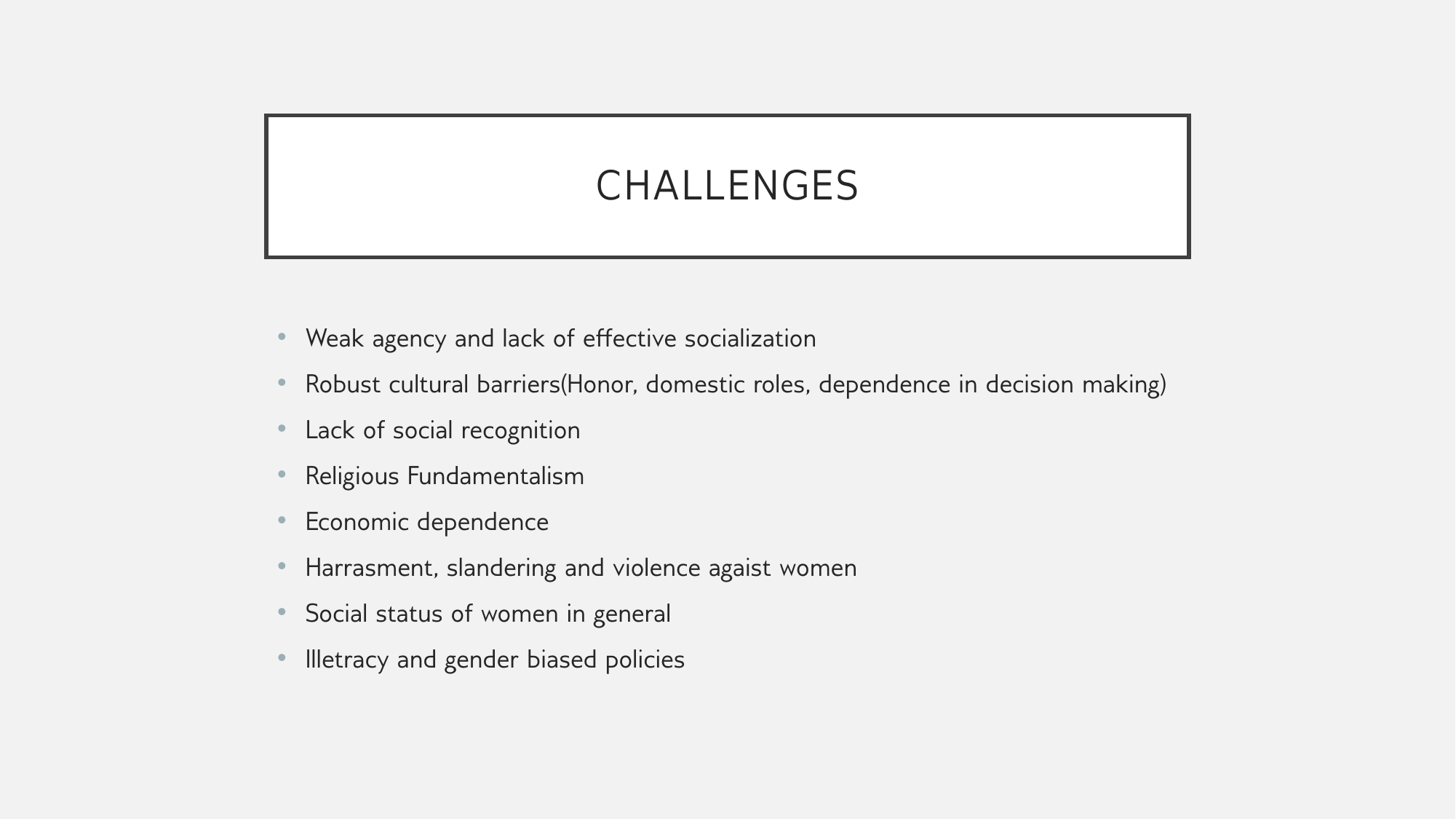

# Challenges
Weak agency and lack of effective socialization
Robust cultural barriers(Honor, domestic roles, dependence in decision making)
Lack of social recognition
Religious Fundamentalism
Economic dependence
Harrasment, slandering and violence agaist women
Social status of women in general
Illetracy and gender biased policies